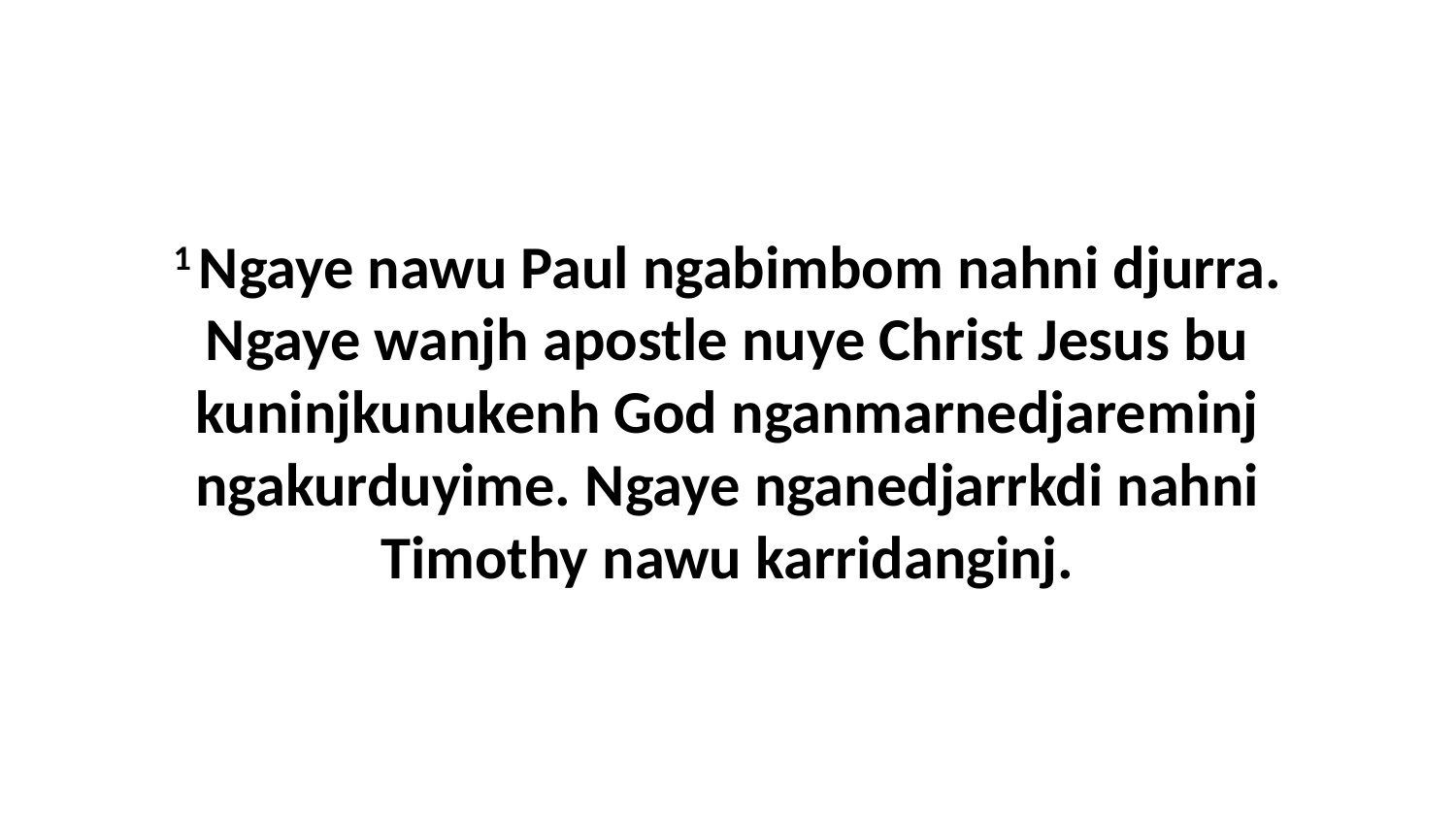

1 Ngaye nawu Paul ngabimbom nahni djurra. Ngaye wanjh apostle nuye Christ Jesus bu kuninjkunukenh God nganmarnedjareminj ngakurduyime. Ngaye nganedjarrkdi nahni Timothy nawu karridanginj.